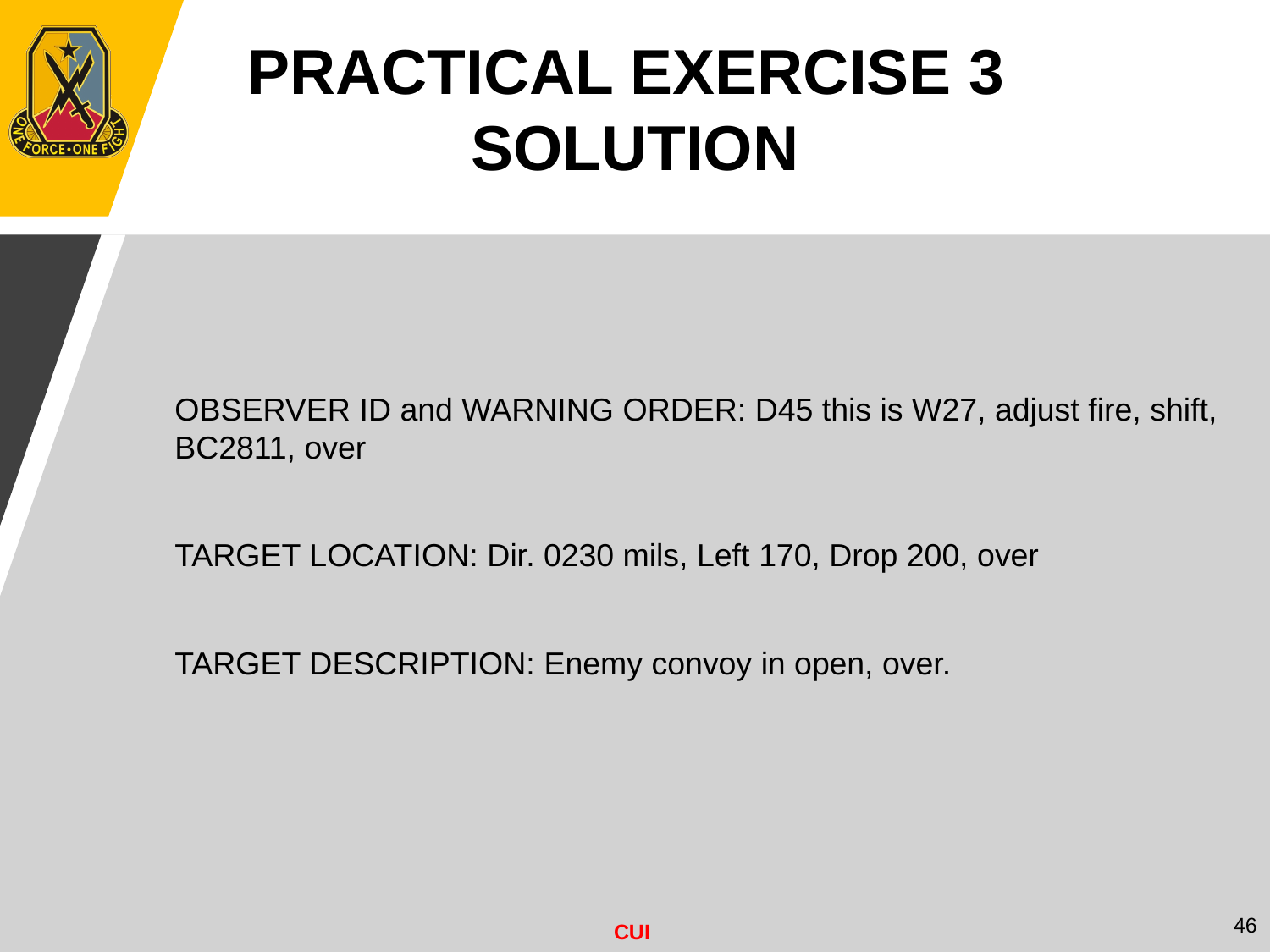

PRACTICAL EXERCISE 3
SOLUTION
OBSERVER ID and WARNING ORDER: D45 this is W27, adjust fire, shift, BC2811, over

TARGET LOCATION: Dir. 0230 mils, Left 170, Drop 200, over

TARGET DESCRIPTION: Enemy convoy in open, over.
46